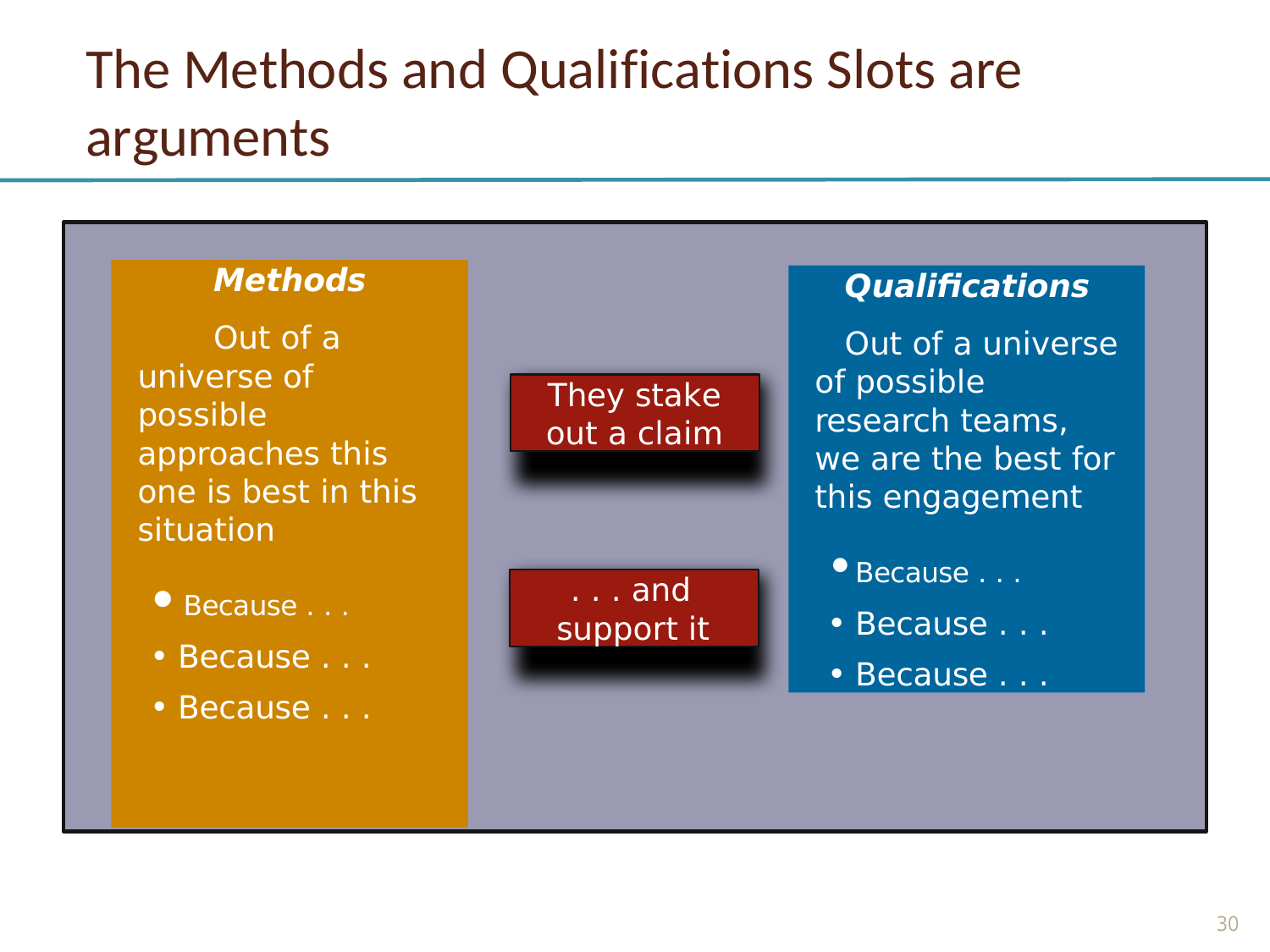

# The Methods and Qualifications Slots are arguments

Methods
Out of a universe of possible approaches this one is best in this situation
Because . . .
Because . . .
Because . . .

Qualifications
Out of a universe of possible research teams, we are the best for this engagement
Because . . .
Because . . .
Because . . .

They stake out a claim

. . . and support it
30